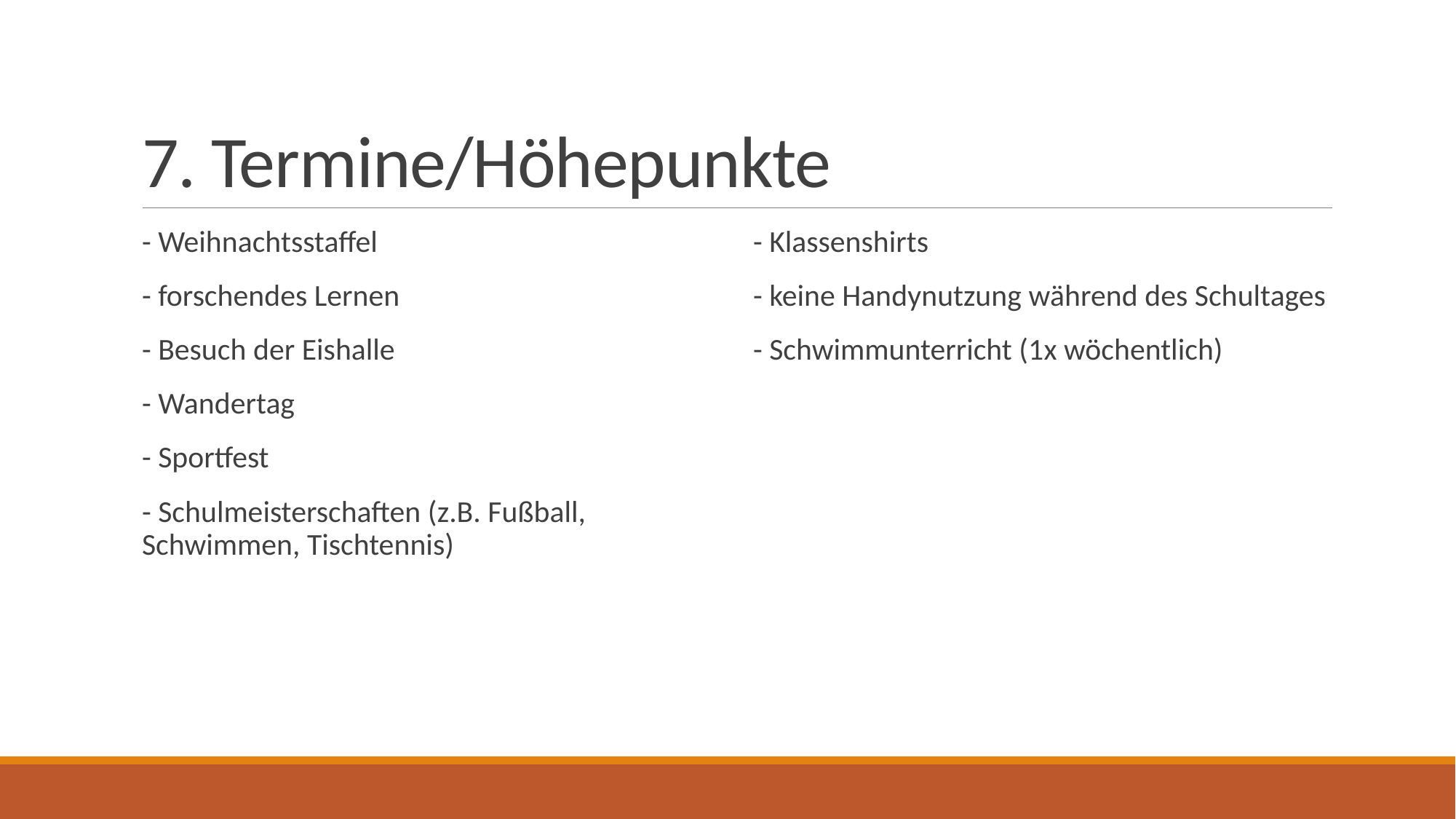

# 7. Termine/Höhepunkte
- Weihnachtsstaffel
- forschendes Lernen
- Besuch der Eishalle
- Wandertag
- Sportfest
- Schulmeisterschaften (z.B. Fußball, Schwimmen, Tischtennis)
- Klassenshirts
- keine Handynutzung während des Schultages
- Schwimmunterricht (1x wöchentlich)